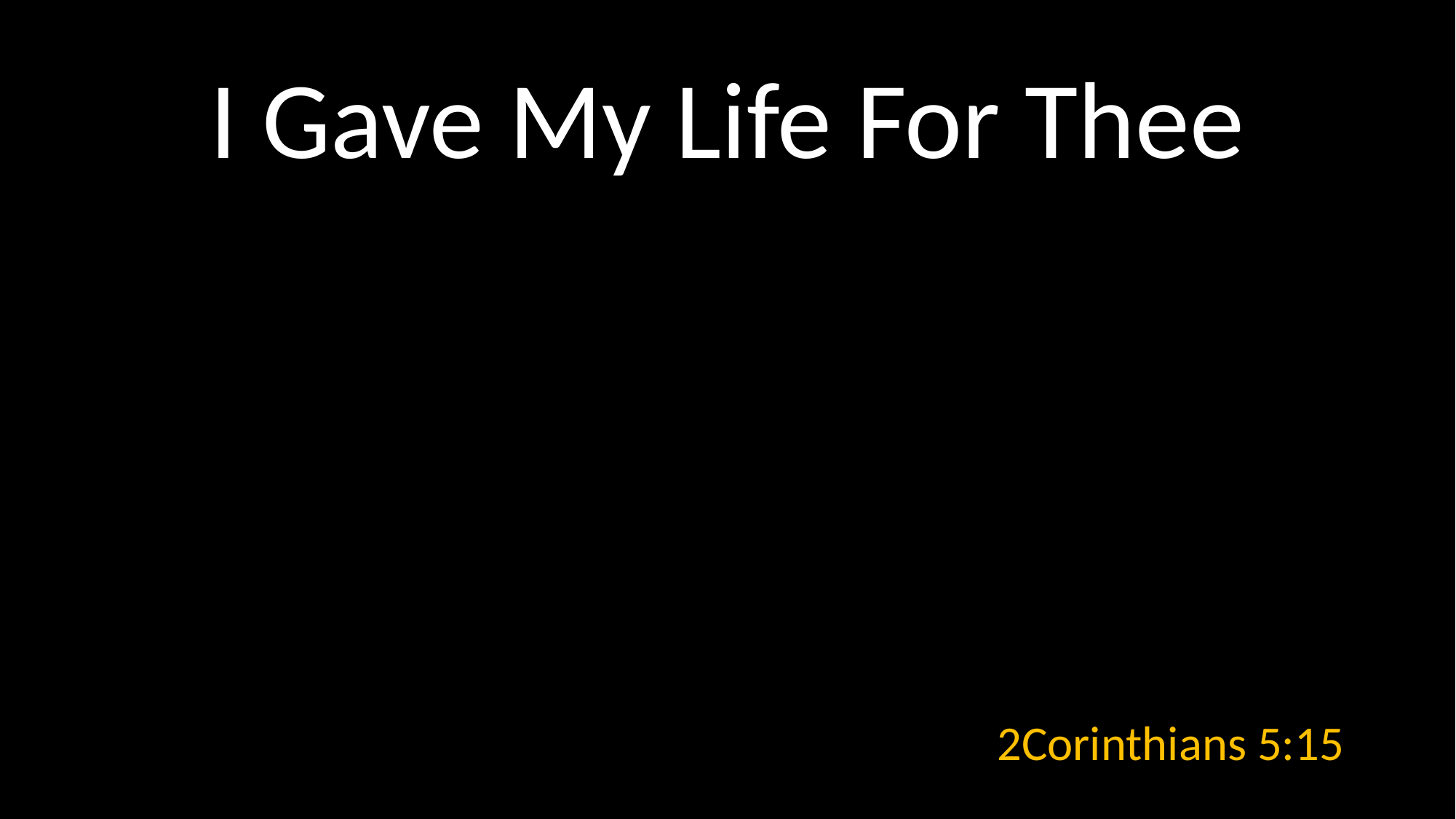

# I Gave My Life For Thee

2Corinthians 5:15